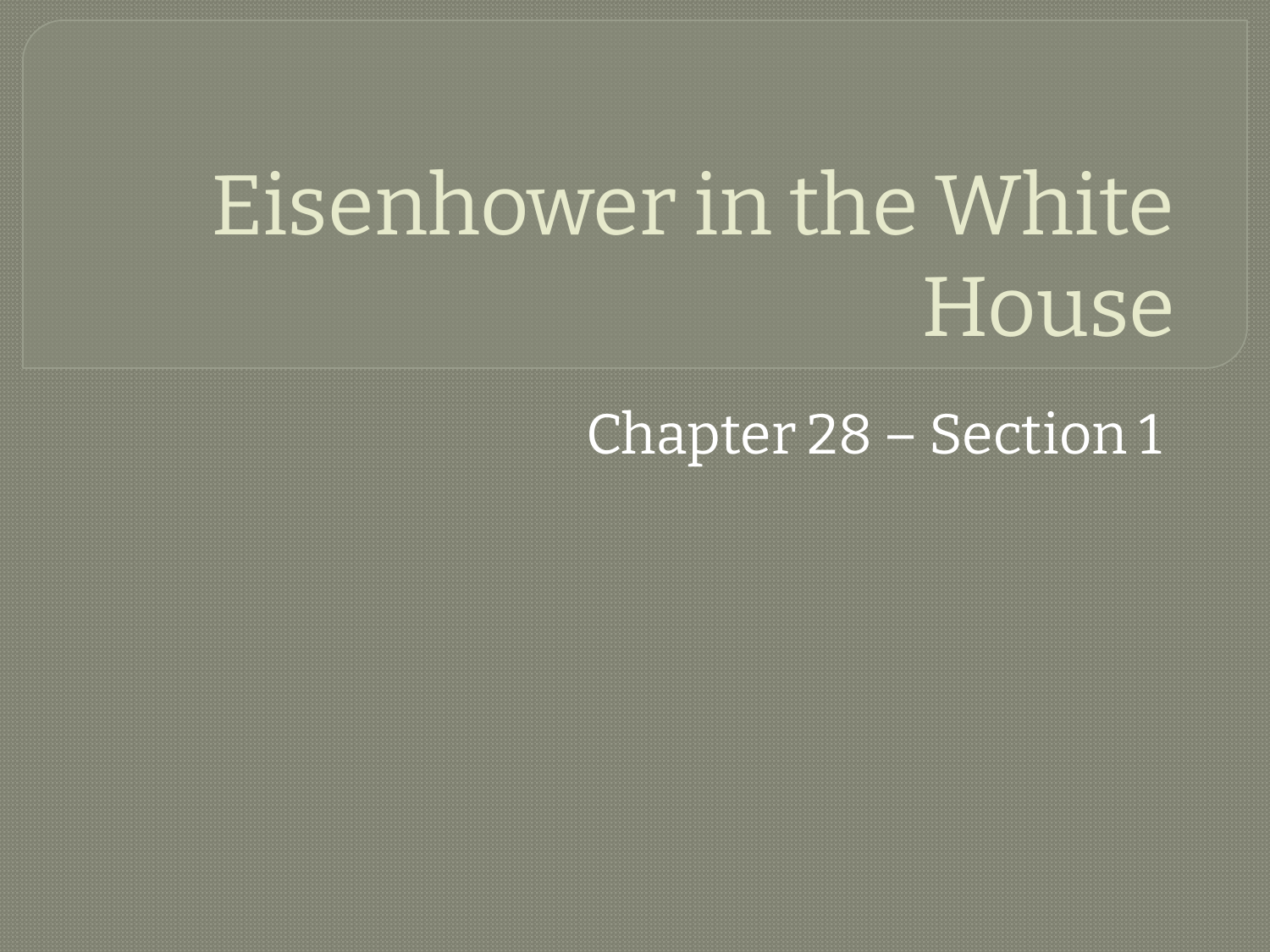

# Eisenhower in the White House
Chapter 28 – Section 1